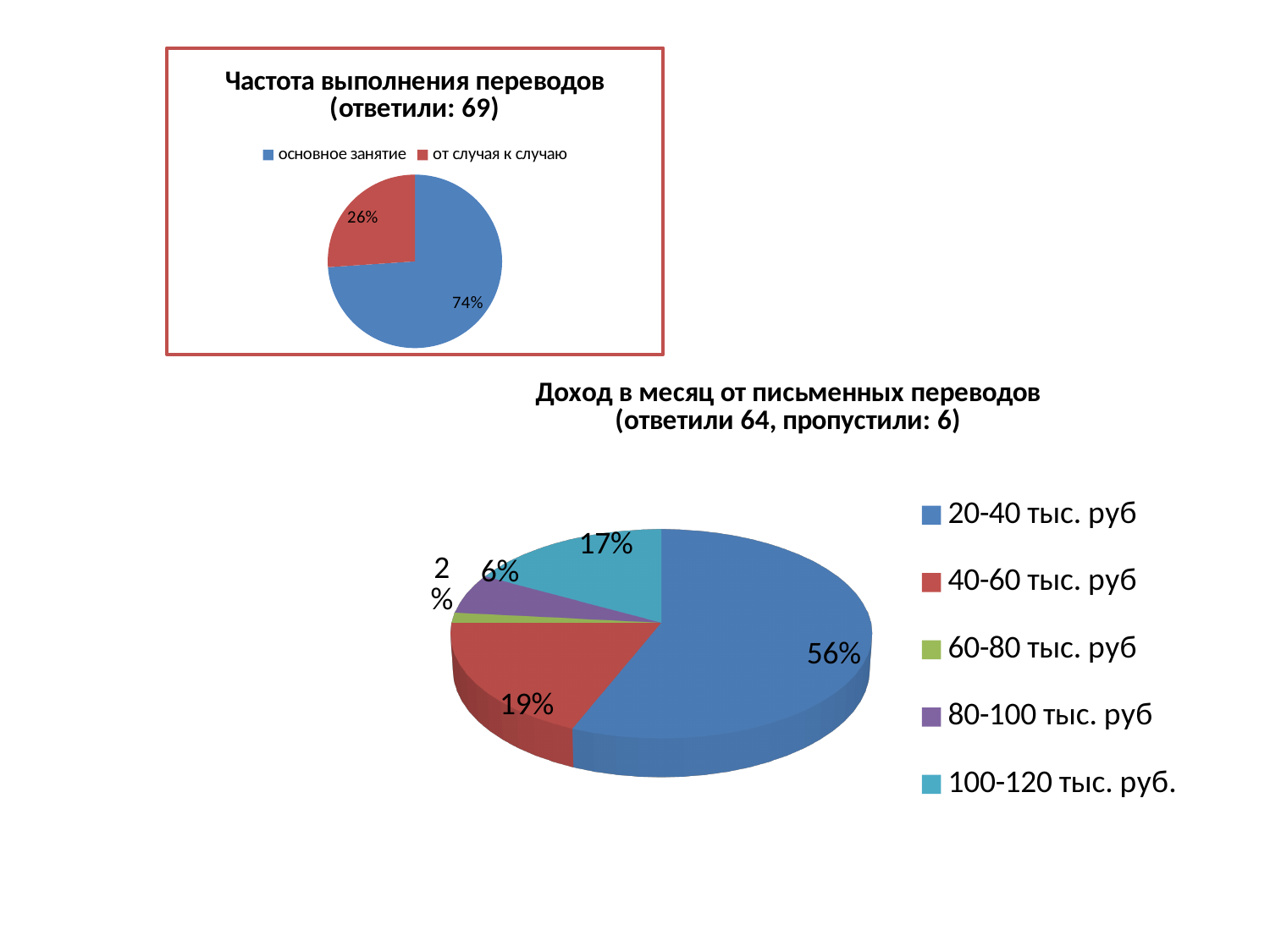

### Chart: Частота выполнения переводов (ответили: 69)

| Category | частота выполнения переводов (ответили: 69) |
|---|---|
| основное занятие | 51.0 |
| от случая к случаю | 18.0 |

[unsupported chart]